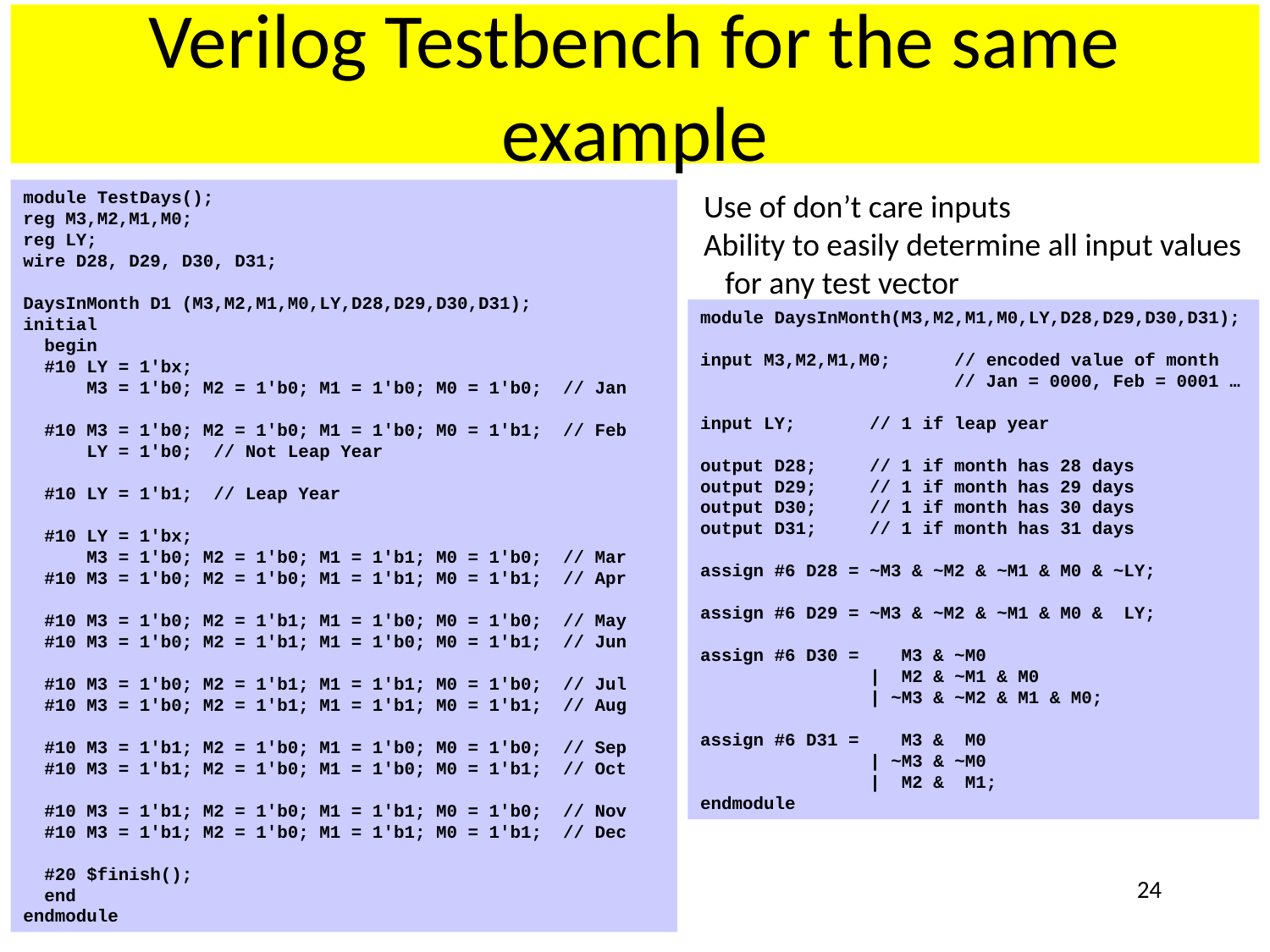

# Verilog Testbench for the same example
module TestDays();
reg M3,M2,M1,M0;
reg LY;
wire D28, D29, D30, D31;

DaysInMonth D1 (M3,M2,M1,M0,LY,D28,D29,D30,D31);
initial
  begin
  #10 LY = 1'bx;
      M3 = 1'b0; M2 = 1'b0; M1 = 1'b0; M0 = 1'b0;  // Jan

  #10 M3 = 1'b0; M2 = 1'b0; M1 = 1'b0; M0 = 1'b1;  // Feb
      LY = 1'b0;  // Not Leap Year

  #10 LY = 1'b1;  // Leap Year

  #10 LY = 1'bx;
      M3 = 1'b0; M2 = 1'b0; M1 = 1'b1; M0 = 1'b0;  // Mar
  #10 M3 = 1'b0; M2 = 1'b0; M1 = 1'b1; M0 = 1'b1;  // Apr

  #10 M3 = 1'b0; M2 = 1'b1; M1 = 1'b0; M0 = 1'b0;  // May
  #10 M3 = 1'b0; M2 = 1'b1; M1 = 1'b0; M0 = 1'b1;  // Jun

  #10 M3 = 1'b0; M2 = 1'b1; M1 = 1'b1; M0 = 1'b0;  // Jul
  #10 M3 = 1'b0; M2 = 1'b1; M1 = 1'b1; M0 = 1'b1;  // Aug

  #10 M3 = 1'b1; M2 = 1'b0; M1 = 1'b0; M0 = 1'b0;  // Sep
  #10 M3 = 1'b1; M2 = 1'b0; M1 = 1'b0; M0 = 1'b1;  // Oct

  #10 M3 = 1'b1; M2 = 1'b0; M1 = 1'b1; M0 = 1'b0;  // Nov
  #10 M3 = 1'b1; M2 = 1'b0; M1 = 1'b1; M0 = 1'b1;  // Dec

  #20 $finish();
  end
endmodule
Use of don’t care inputs
Ability to easily determine all input values
   for any test vector
module DaysInMonth(M3,M2,M1,M0,LY,D28,D29,D30,D31);

input M3,M2,M1,M0;      // encoded value of month
		// Jan = 0000, Feb = 0001 …

input LY; 	    // 1 if leap year

output D28;	    // 1 if month has 28 days
output D29;	    // 1 if month has 29 days
output D30;	    // 1 if month has 30 days
output D31;     // 1 if month has 31 days

assign #6 D28 = ~M3 & ~M2 & ~M1 & M0 & ~LY;

assign #6 D29 = ~M3 & ~M2 & ~M1 & M0 &  LY;

assign #6 D30 =    M3 & ~M0
                |  M2 & ~M1 & M0
                | ~M3 & ~M2 & M1 & M0;

assign #6 D31 =    M3 &  M0
                | ~M3 & ~M0
                |  M2 &  M1;
endmodule
24